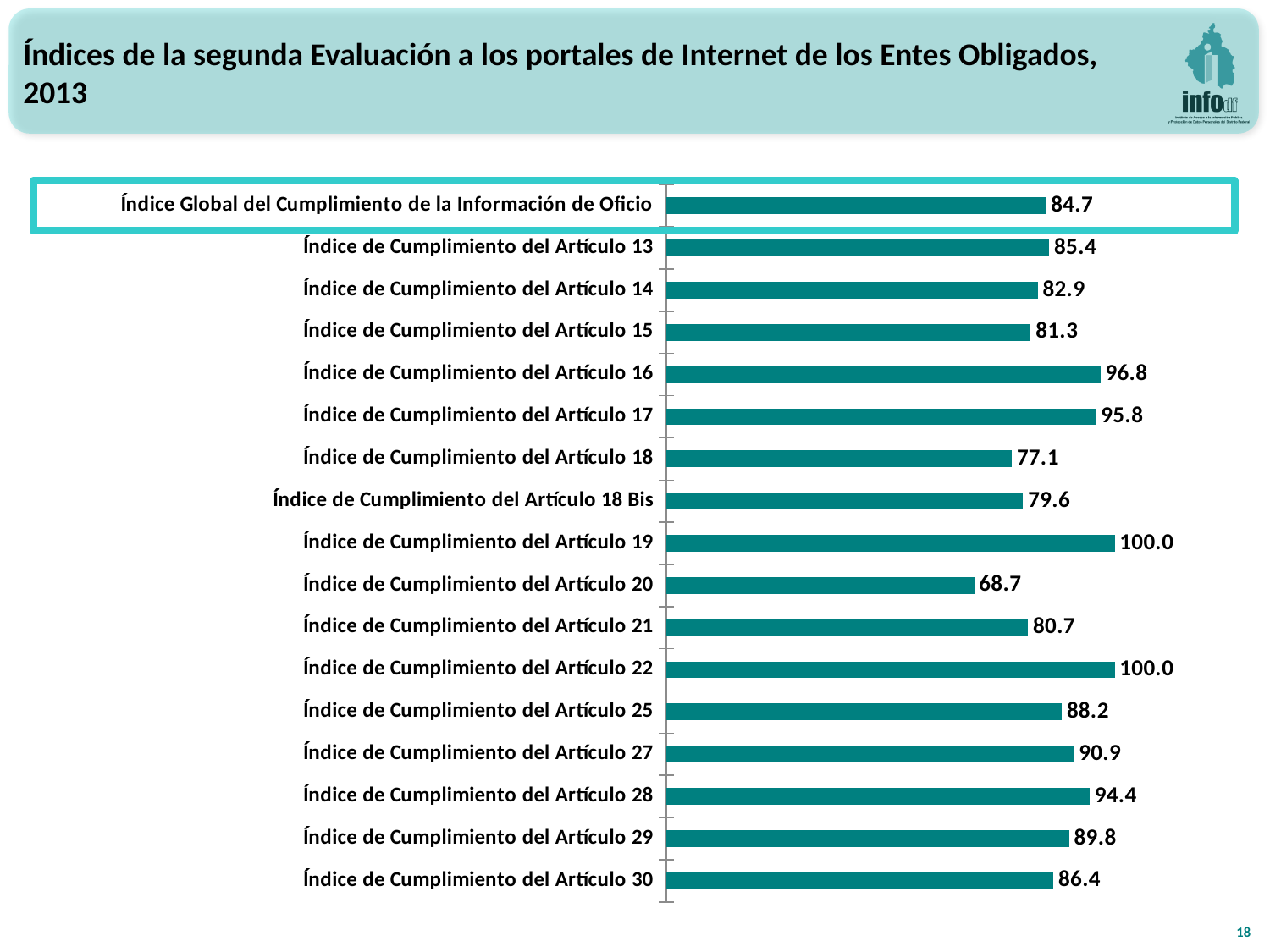

Índices de la segunda Evaluación a los portales de Internet de los Entes Obligados, 2013

### Chart

| Category | 2aEvPort2013 |
|---|---|
| Índice Global del Cumplimiento de la Información de Oficio | 84.66707622230174 |
| Índice de Cumplimiento del Artículo 13 | 85.38847117794488 |
| Índice de Cumplimiento del Artículo 14 | 82.85398415045275 |
| Índice de Cumplimiento del Artículo 15 | 81.26537086058288 |
| Índice de Cumplimiento del Artículo 16 | 96.8080495356037 |
| Índice de Cumplimiento del Artículo 17 | 95.84004299394172 |
| Índice de Cumplimiento del Artículo 18 | 77.05827307613022 |
| Índice de Cumplimiento del Artículo 18 Bis | 79.57142857142857 |
| Índice de Cumplimiento del Artículo 19 | 100.0 |
| Índice de Cumplimiento del Artículo 20 | 68.66666666666666 |
| Índice de Cumplimiento del Artículo 21 | 80.68181818181819 |
| Índice de Cumplimiento del Artículo 22 | 100.0 |
| Índice de Cumplimiento del Artículo 25 | 88.20536635706912 |
| Índice de Cumplimiento del Artículo 27 | 90.90350877192982 |
| Índice de Cumplimiento del Artículo 28 | 94.40789473684211 |
| Índice de Cumplimiento del Artículo 29 | 89.8421052631579 |
| Índice de Cumplimiento del Artículo 30 | 86.35087719298245 |
18